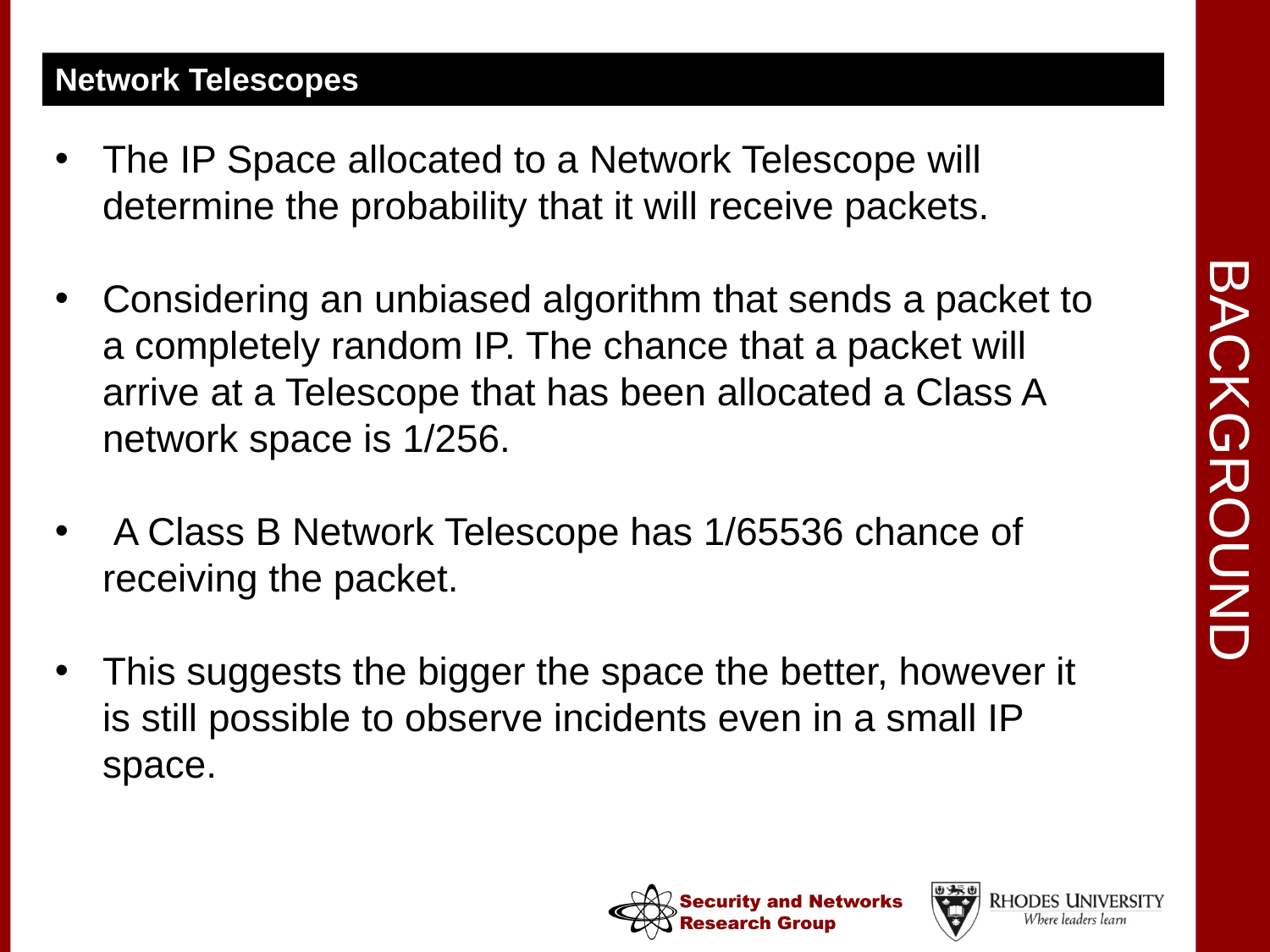

Network Telescopes
# Background
The IP Space allocated to a Network Telescope will determine the probability that it will receive packets.

Considering an unbiased algorithm that sends a packet to a completely random IP. The chance that a packet will arrive at a Telescope that has been allocated a Class A network space is 1/256.

 A Class B Network Telescope has 1/65536 chance of receiving the packet.

This suggests the bigger the space the better, however it is still possible to observe incidents even in a small IP space.